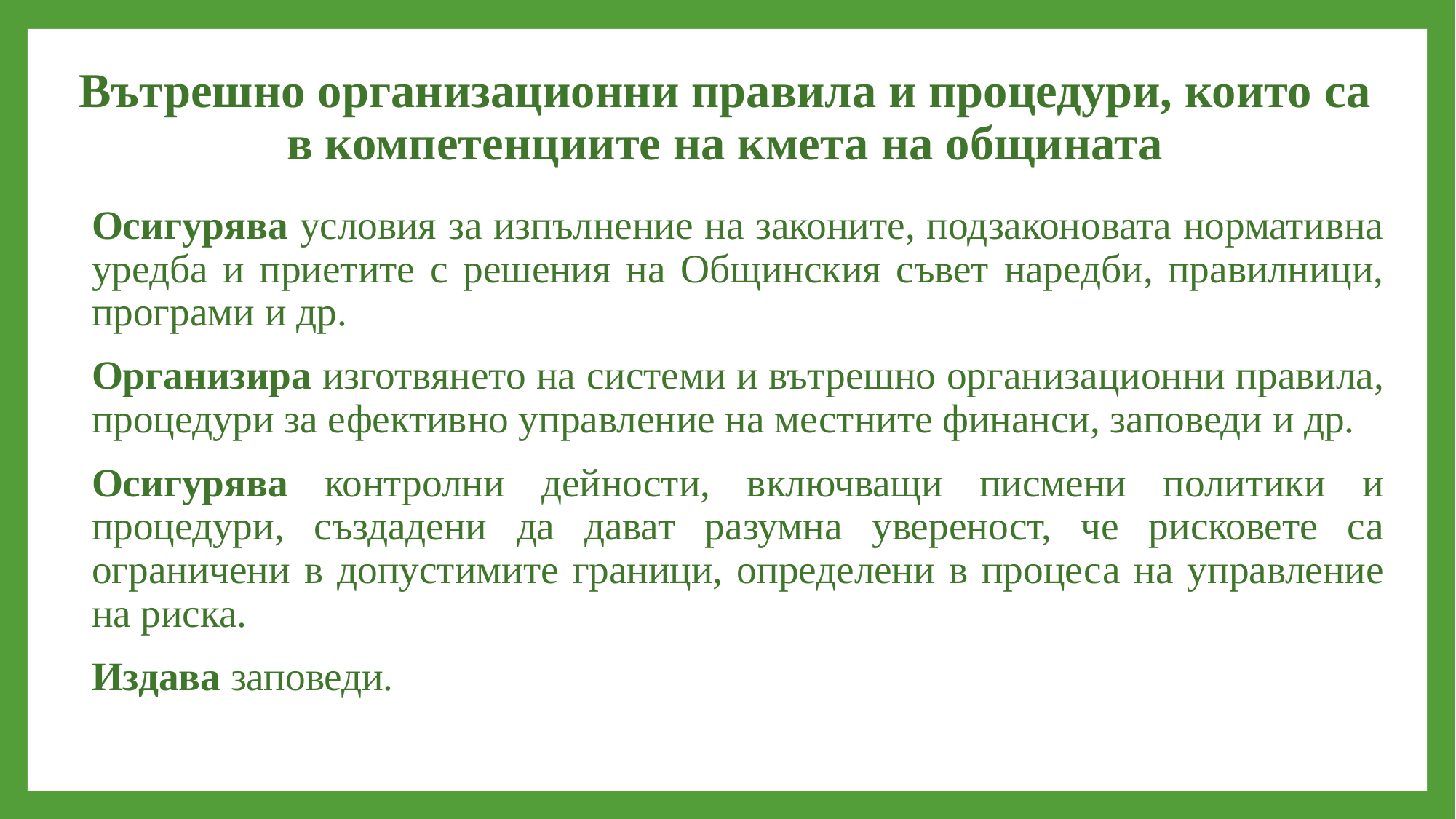

# Вътрешно организационни правила и процедури, които са в компетенциите на кмета на общината
Осигурява условия за изпълнение на законите, подзаконовата нормативна уредба и приетите с решения на Общинския съвет наредби, правилници, програми и др.
Организира изготвянето на системи и вътрешно организационни правила, процедури за ефективно управление на местните финанси, заповеди и др.
Осигурява контролни дейности, включващи писмени политики и процедури, създадени да дават разумна увереност, че рисковете са ограничени в допустимите граници, определени в процеса на управление на риска.
Издава заповеди.